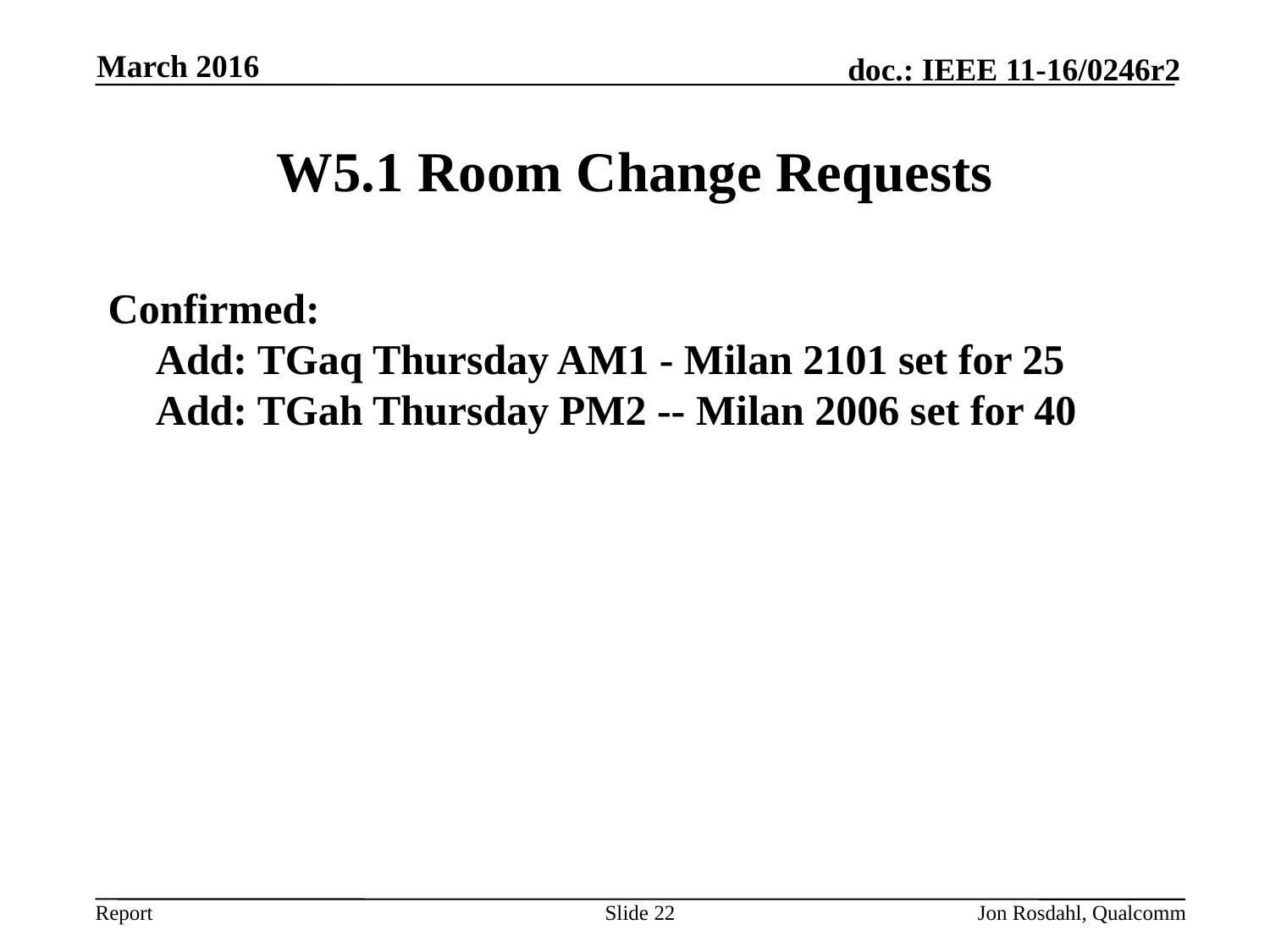

March 2016
# W5.1 Room Change Requests
Confirmed:
Add: TGaq Thursday AM1 - Milan 2101 set for 25
Add: TGah Thursday PM2 -- Milan 2006 set for 40
Slide 22
Jon Rosdahl, Qualcomm